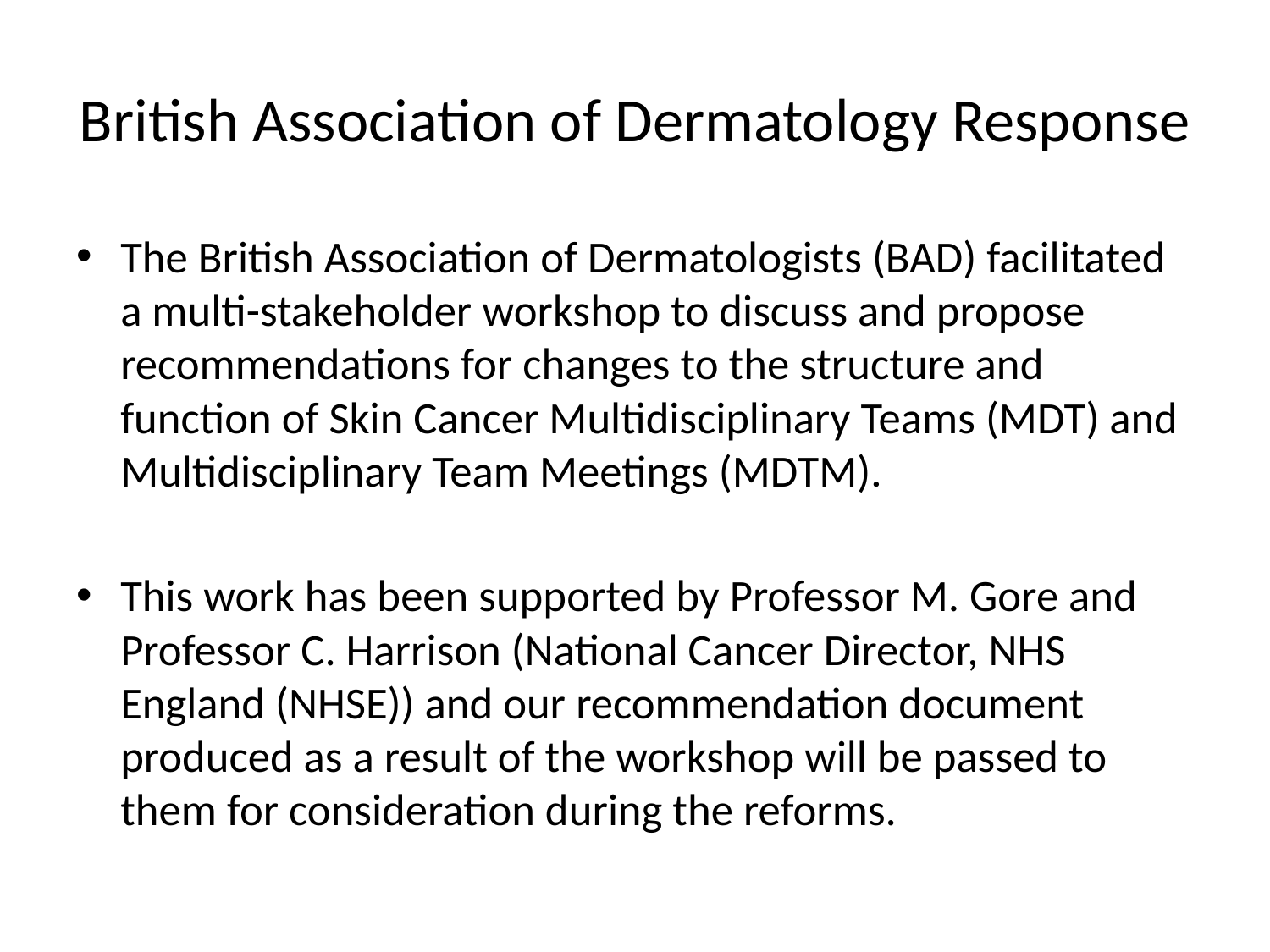

# British Association of Dermatology Response
The British Association of Dermatologists (BAD) facilitated a multi-stakeholder workshop to discuss and propose recommendations for changes to the structure and function of Skin Cancer Multidisciplinary Teams (MDT) and Multidisciplinary Team Meetings (MDTM).

This work has been supported by Professor M. Gore and Professor C. Harrison (National Cancer Director, NHS England (NHSE)) and our recommendation document produced as a result of the workshop will be passed to them for consideration during the reforms.